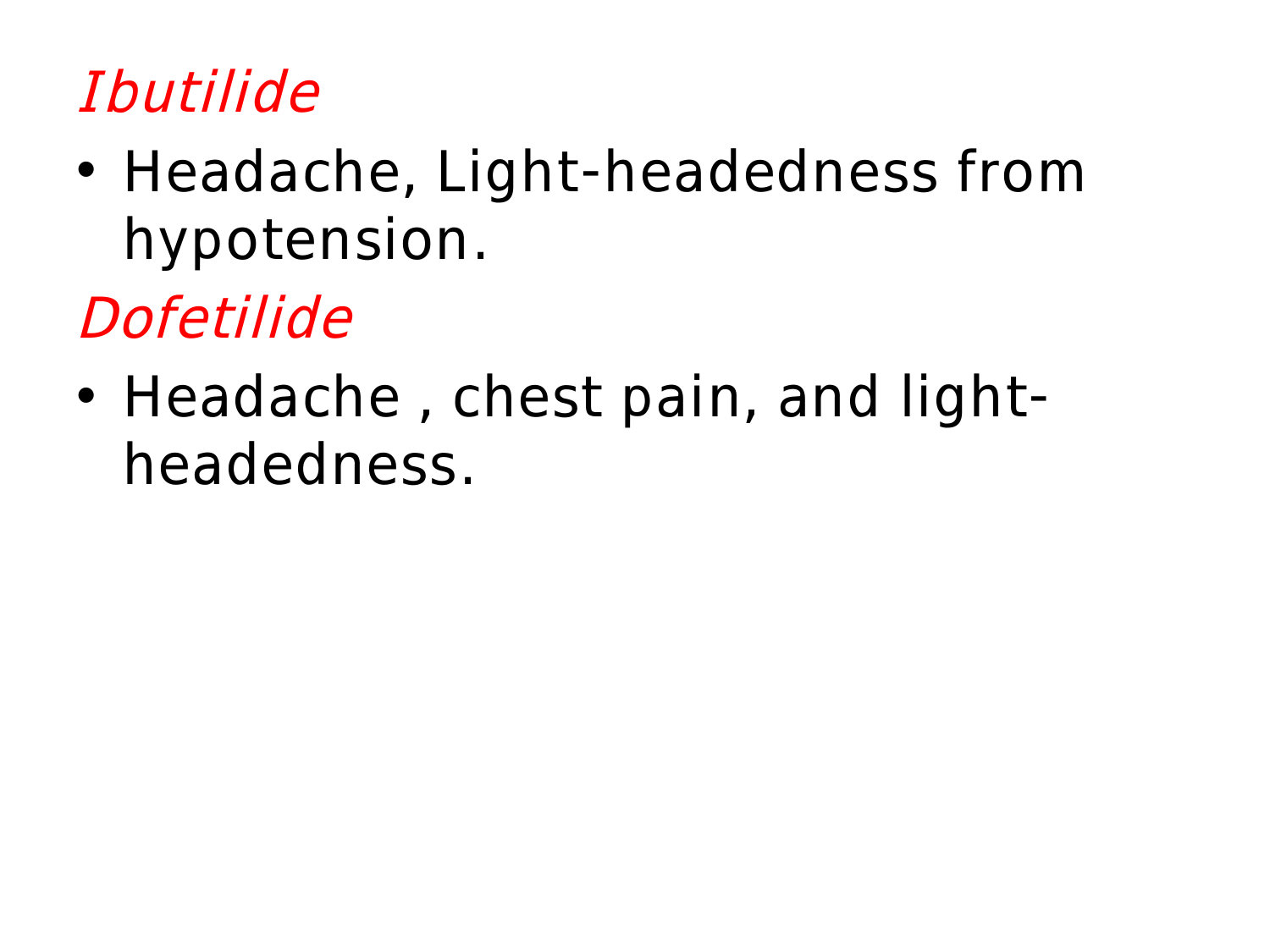

Ibutilide
Headache, Light-headedness from hypotension.
Dofetilide
Headache , chest pain, and light-headedness.